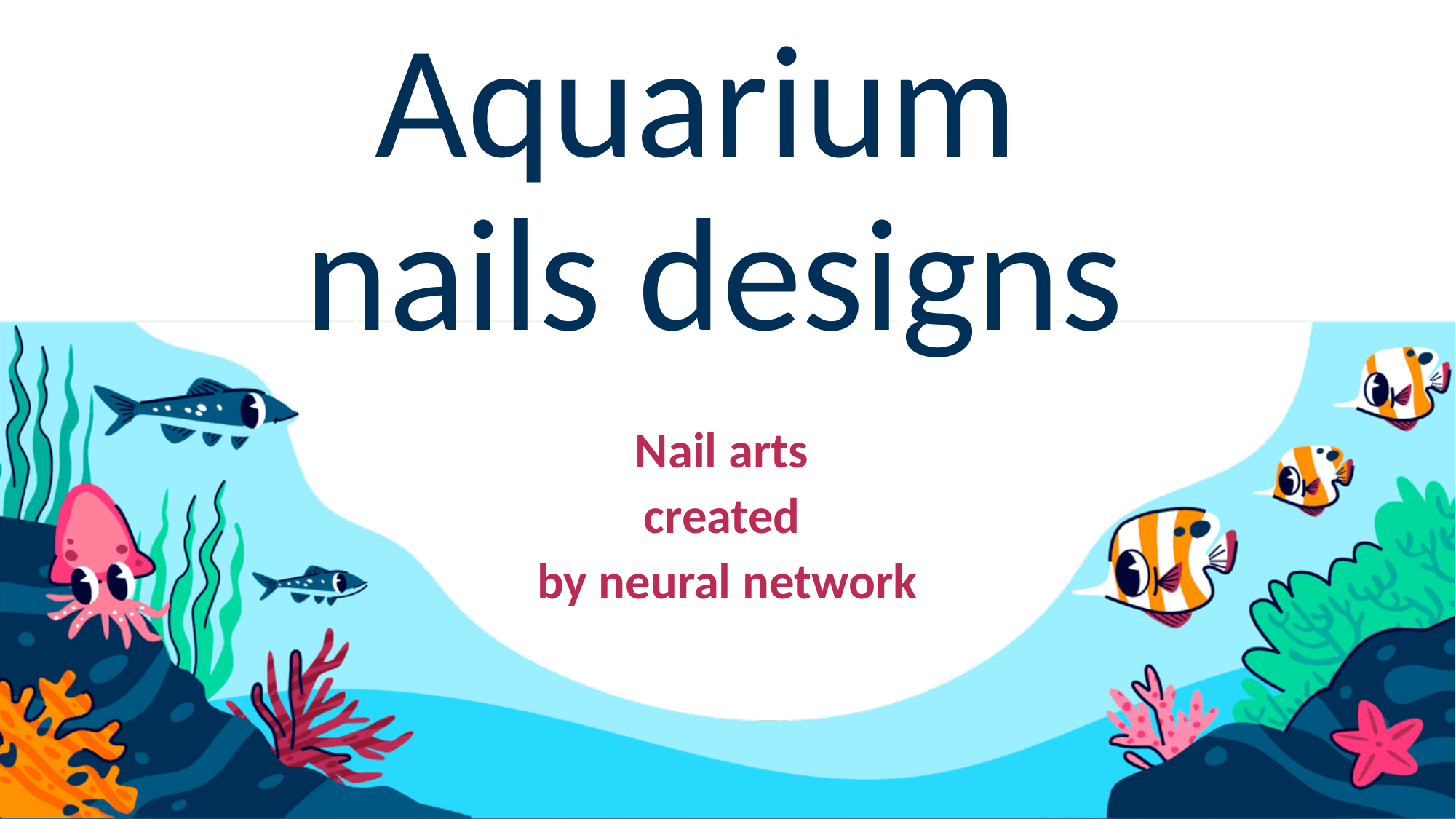

# Aquarium nails designs
Nail arts
created
by neural network